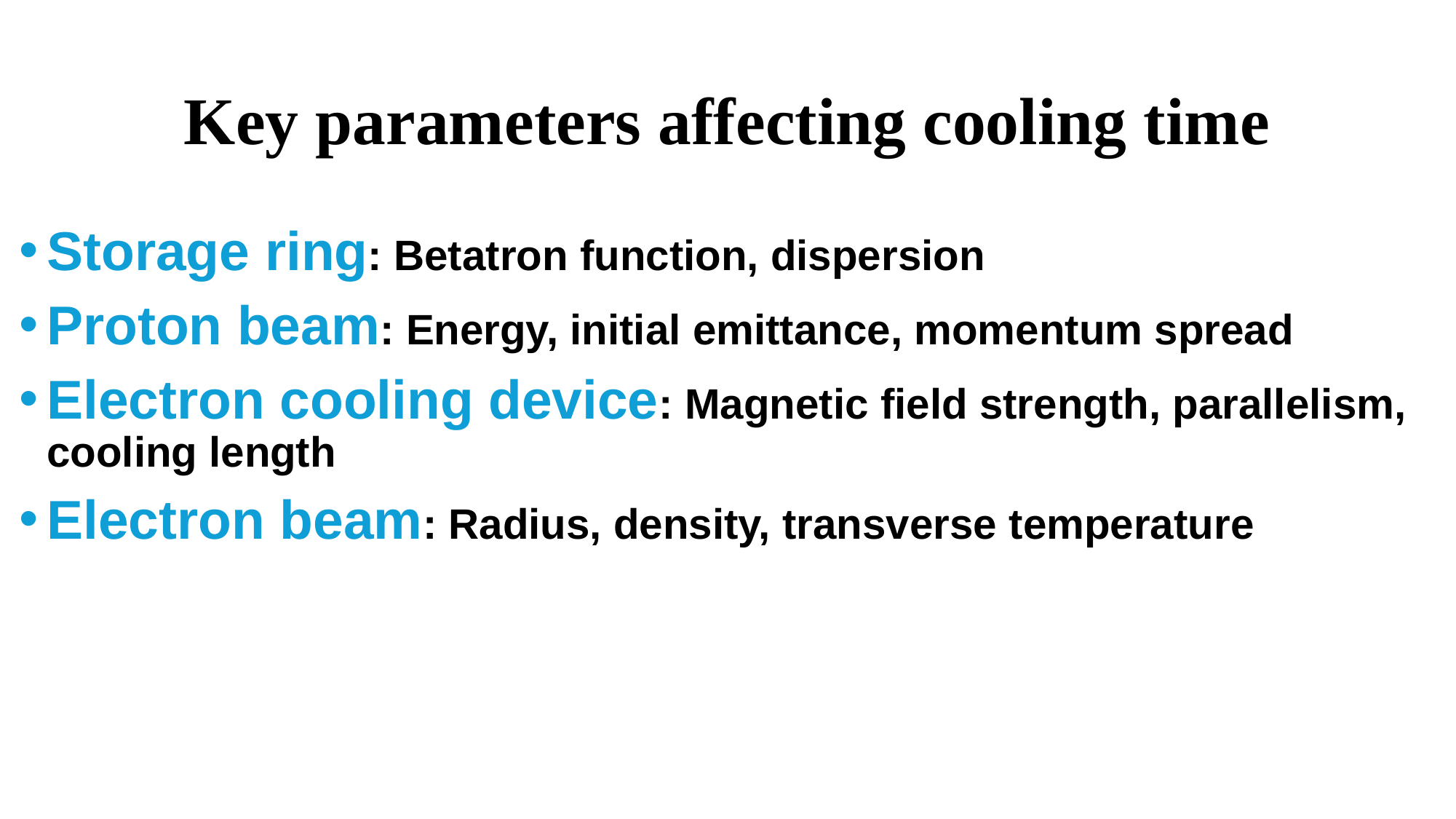

# Key parameters affecting cooling time
Storage ring: Betatron function, dispersion
Proton beam: Energy, initial emittance, momentum spread
Electron cooling device: Magnetic field strength, parallelism, cooling length
Electron beam: Radius, density, transverse temperature